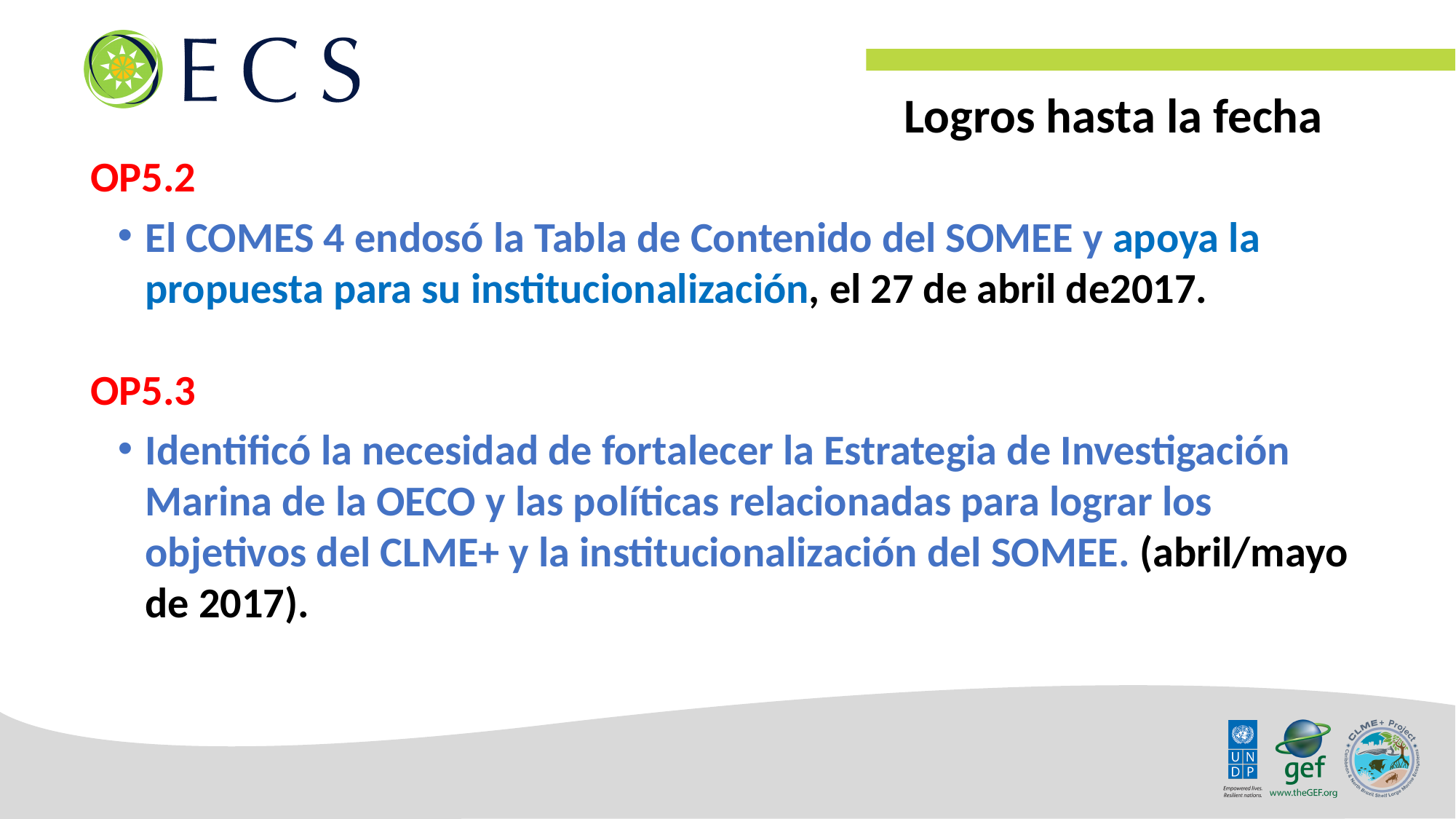

Logros hasta la fecha
OP5.2
El COMES 4 endosó la Tabla de Contenido del SOMEE y apoya la propuesta para su institucionalización, el 27 de abril de2017.

OP5.3
Identificó la necesidad de fortalecer la Estrategia de Investigación Marina de la OECO y las políticas relacionadas para lograr los objetivos del CLME+ y la institucionalización del SOMEE. (abril/mayo de 2017).